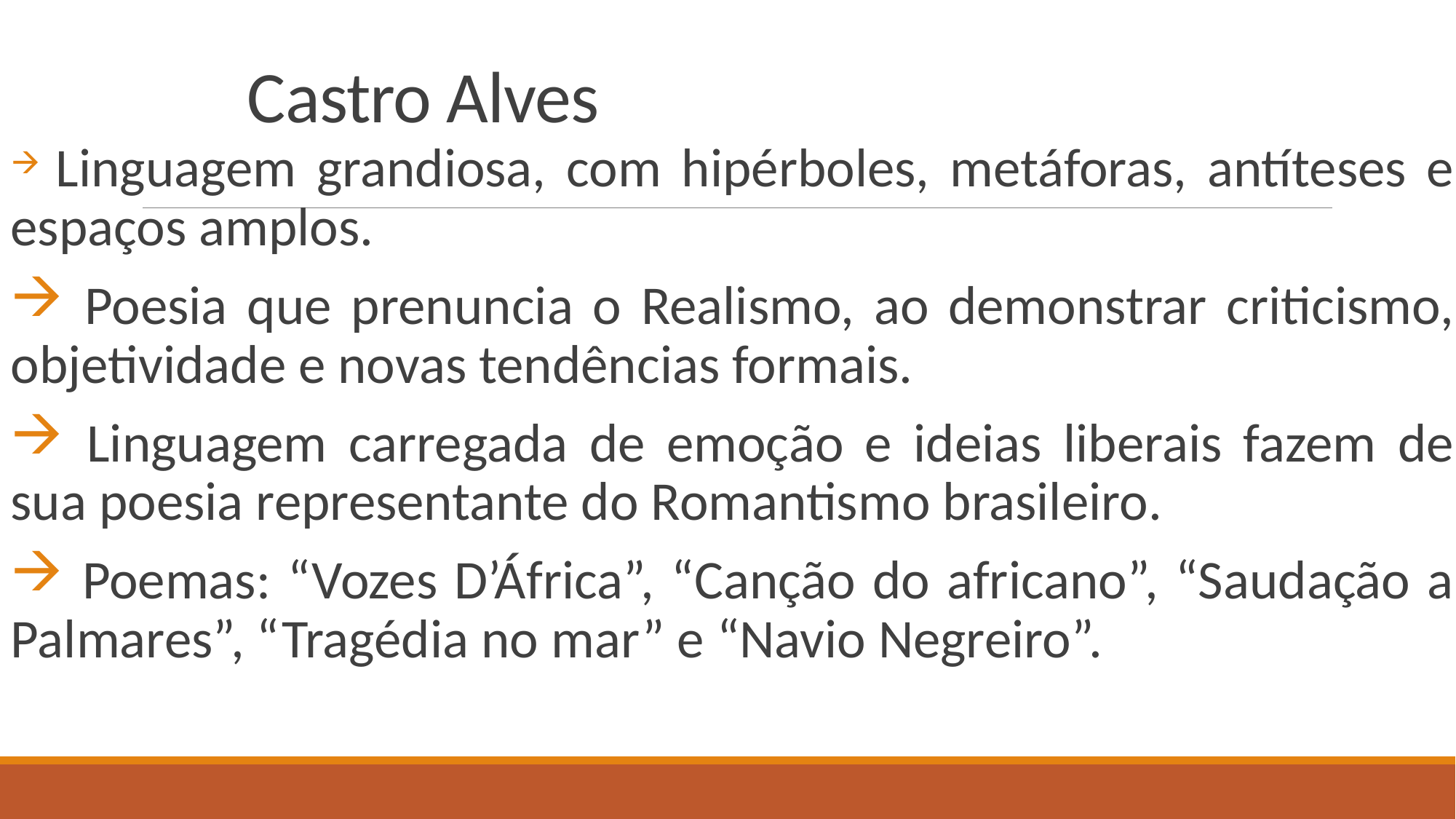

# Castro Alves
 Linguagem grandiosa, com hipérboles, metáforas, antíteses e espaços amplos.
 Poesia que prenuncia o Realismo, ao demonstrar criticismo, objetividade e novas tendências formais.
 Linguagem carregada de emoção e ideias liberais fazem de sua poesia representante do Romantismo brasileiro.
 Poemas: “Vozes D’África”, “Canção do africano”, “Saudação a Palmares”, “Tragédia no mar” e “Navio Negreiro”.